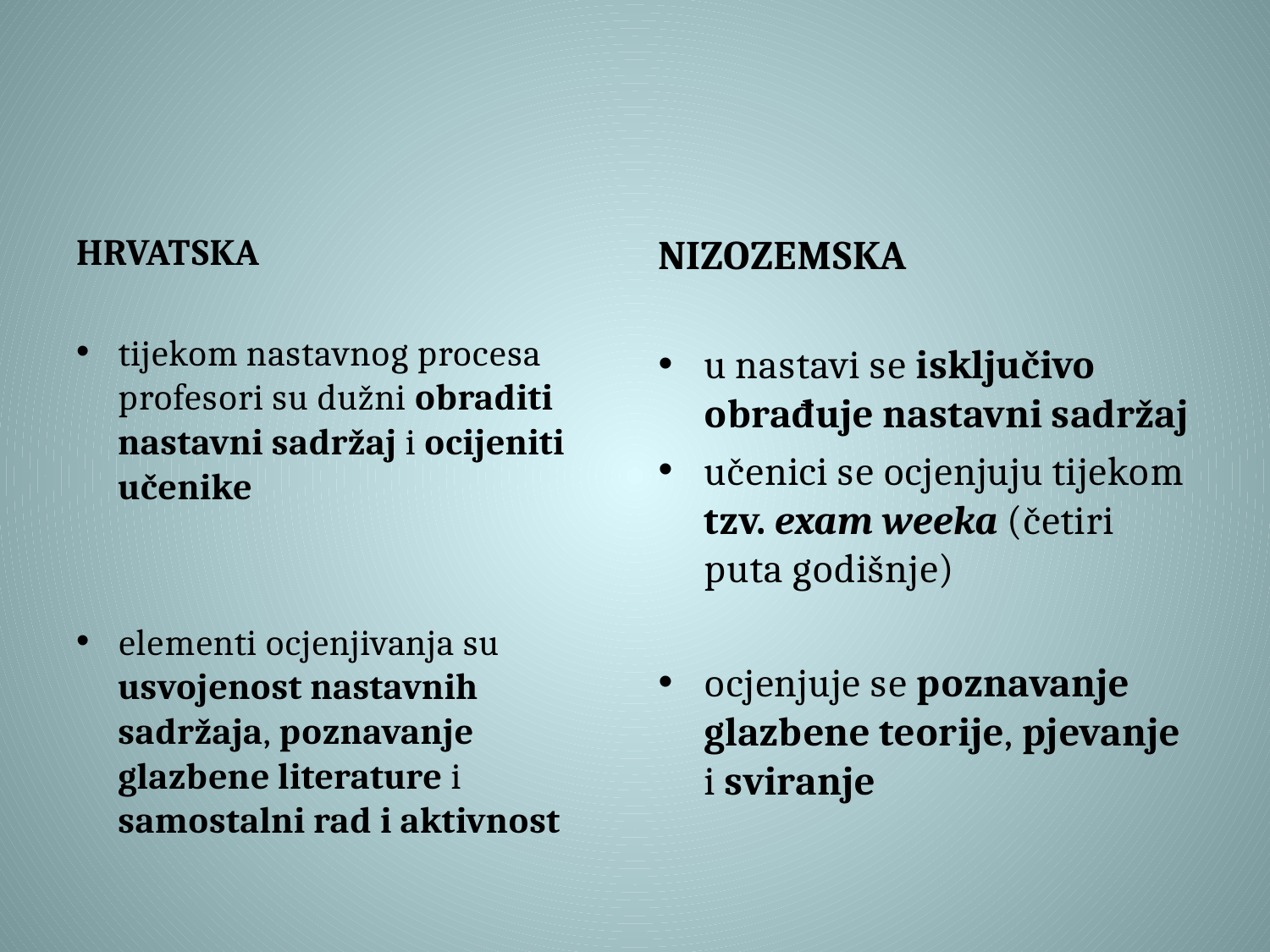

#
HRVATSKA

tijekom nastavnog procesa profesori su dužni obraditi nastavni sadržaj i ocijeniti učenike

elementi ocjenjivanja su usvojenost nastavnih sadržaja, poznavanje glazbene literature i samostalni rad i aktivnost

NIZOZEMSKA

u nastavi se isključivo obrađuje nastavni sadržaj
učenici se ocjenjuju tijekom tzv. exam weeka (četiri puta godišnje)

ocjenjuje se poznavanje glazbene teorije, pjevanje i sviranje